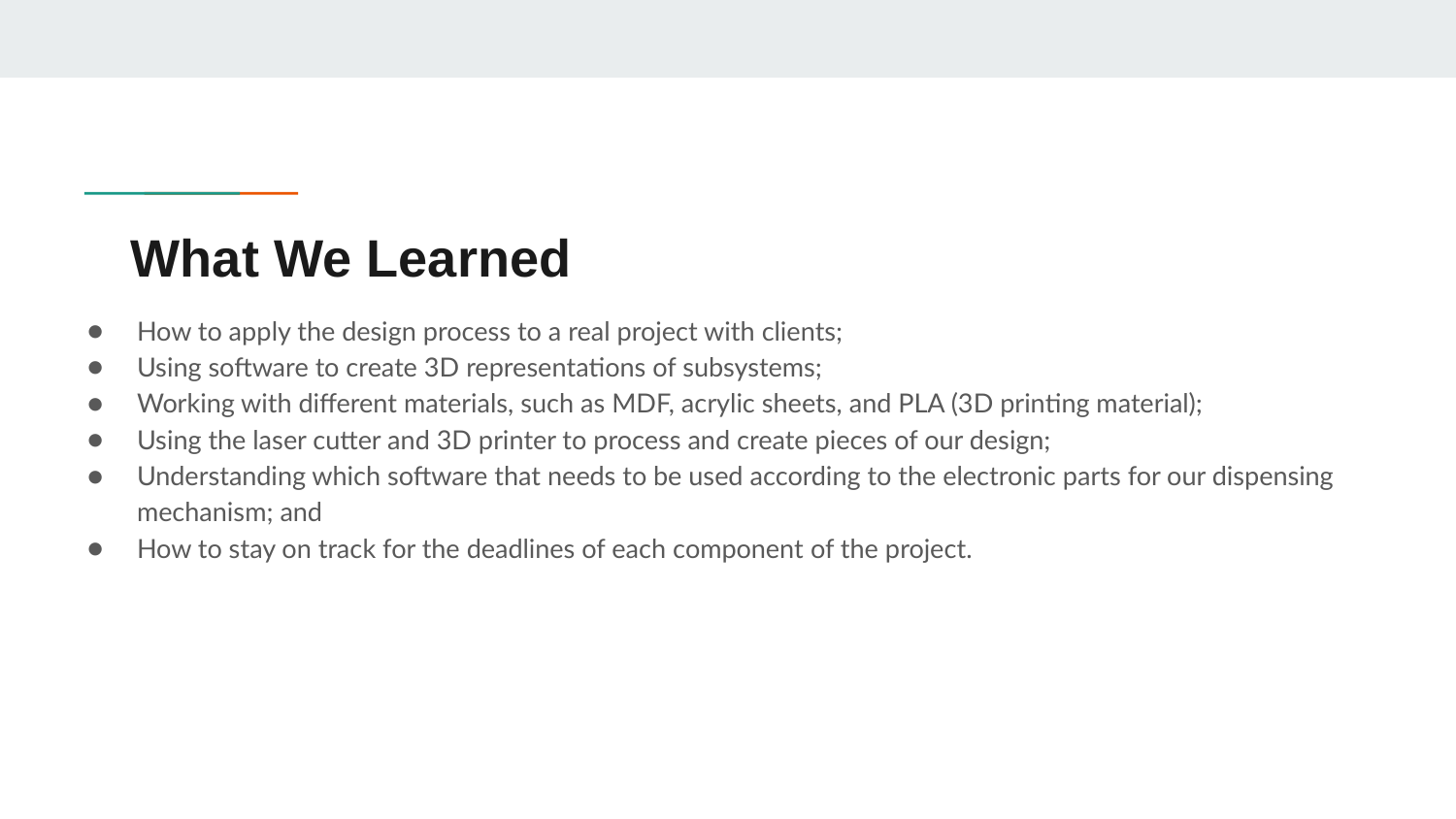

# What We Learned
How to apply the design process to a real project with clients;
Using software to create 3D representations of subsystems;
Working with different materials, such as MDF, acrylic sheets, and PLA (3D printing material);
Using the laser cutter and 3D printer to process and create pieces of our design;
Understanding which software that needs to be used according to the electronic parts for our dispensing mechanism; and
How to stay on track for the deadlines of each component of the project.